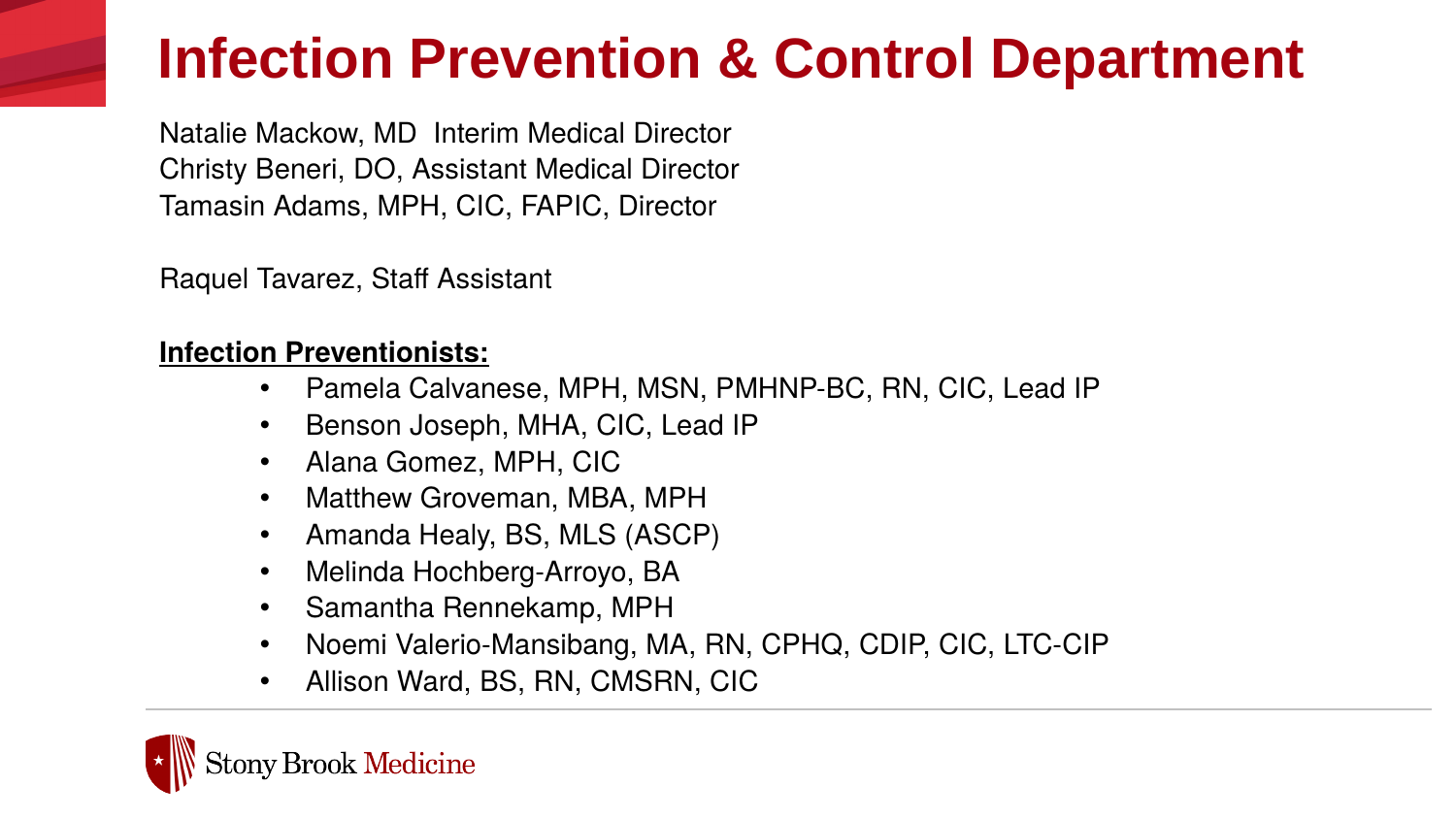

Infection Prevention & Control Department

Natalie Mackow, MD  Interim Medical Director ​
Christy Beneri, DO, Assistant Medical Director
Tamasin Adams, MPH, CIC, FAPIC, Director​
​
Raquel Tavarez, Staff Assistant​
​
Infection Preventionists:​
Pamela Calvanese, MPH, MSN, PMHNP-BC, RN, CIC, Lead IP​
Benson Joseph, MHA, CIC, Lead IP​
Alana Gomez, MPH, CIC​
Matthew Groveman, MBA, MPH
Amanda Healy, BS, MLS (ASCP)
Melinda Hochberg-Arroyo, BA​
Samantha Rennekamp, MPH
Noemi Valerio-Mansibang, MA, RN, CPHQ, CDIP, CIC, LTC-CIP
Allison Ward, BS, RN, CMSRN, CIC​